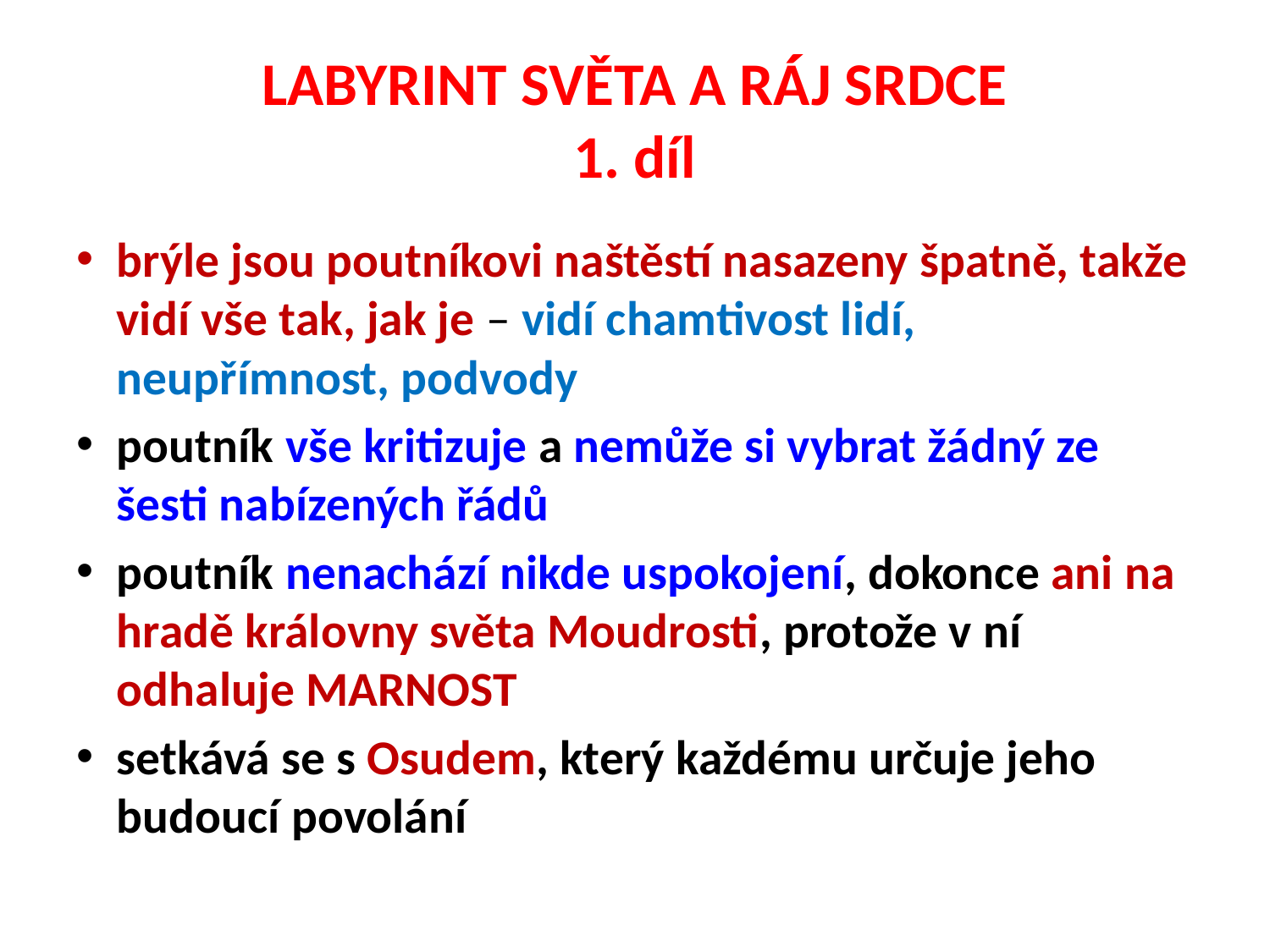

# LABYRINT SVĚTA A RÁJ SRDCE 1. díl
brýle jsou poutníkovi naštěstí nasazeny špatně, takže vidí vše tak, jak je – vidí chamtivost lidí, neupřímnost, podvody
poutník vše kritizuje a nemůže si vybrat žádný ze šesti nabízených řádů
poutník nenachází nikde uspokojení, dokonce ani na hradě královny světa Moudrosti, protože v ní odhaluje MARNOST
setkává se s Osudem, který každému určuje jeho budoucí povolání